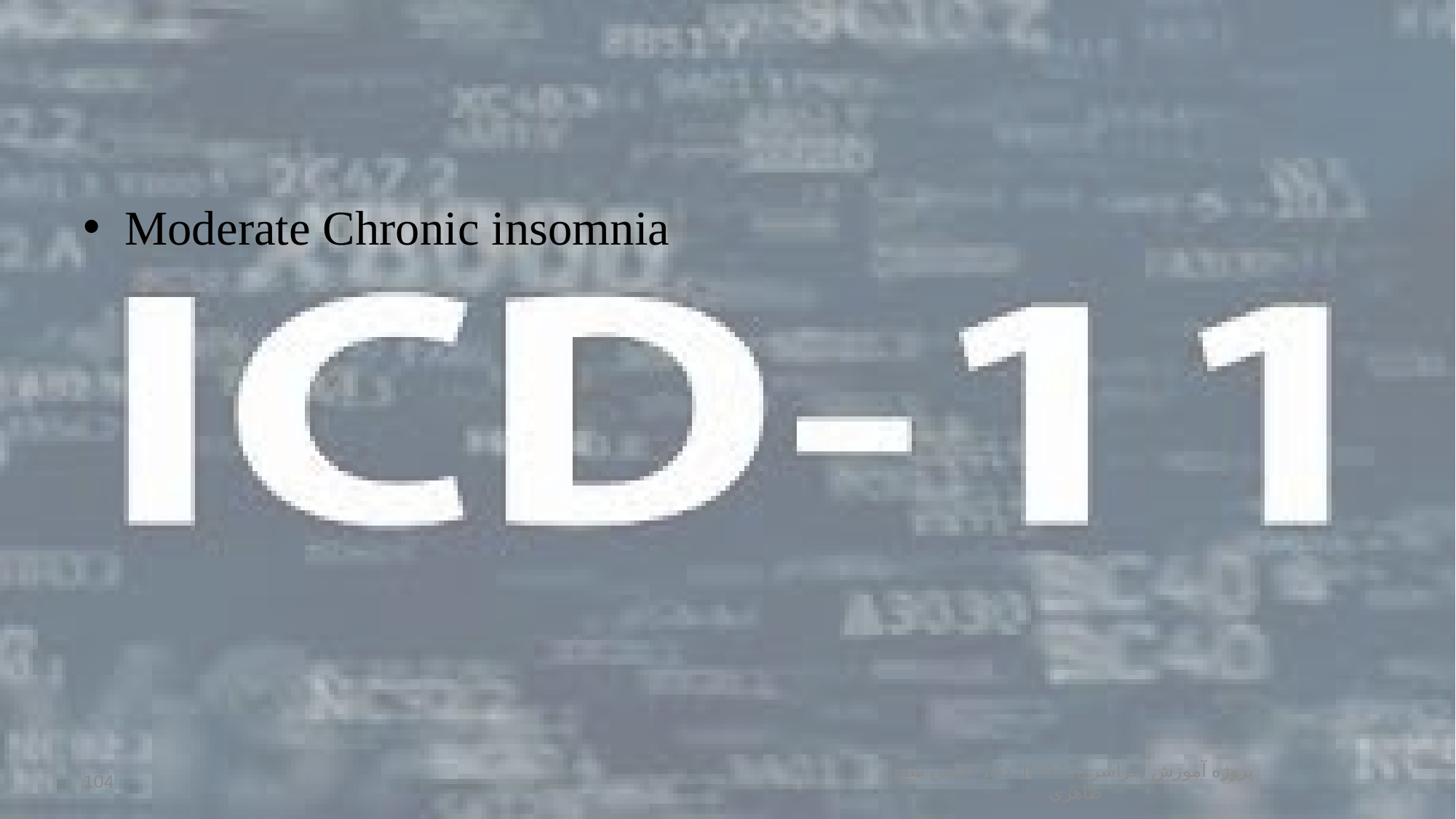

#
Moderate Chronic insomnia

پروژه آموزش سراسریICD-11: دكتر عباس شيخ طاهري
104